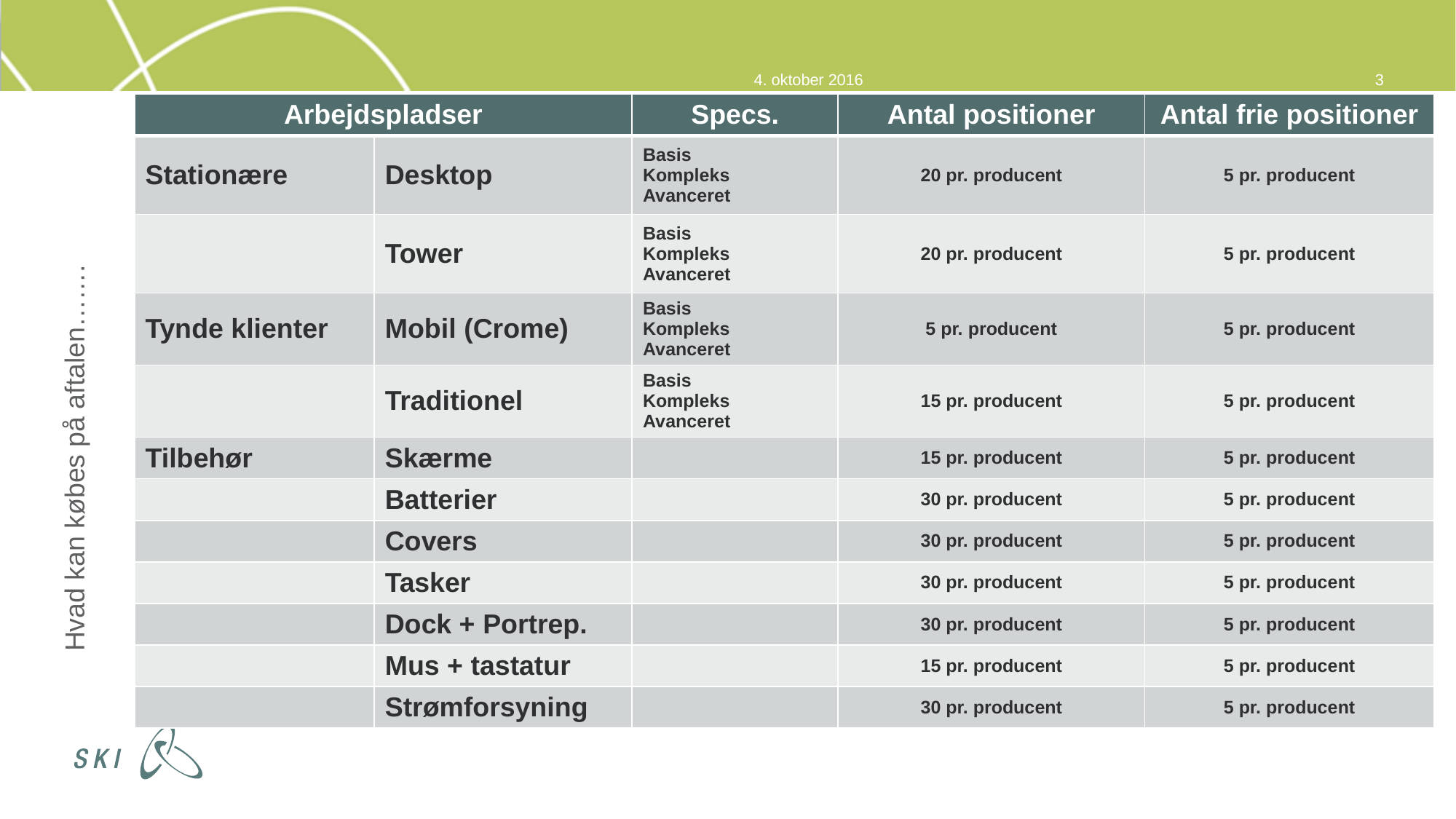

4. oktober 2016
3
| Arbejdspladser |  | Specs. | Antal positioner | Antal frie positioner |
| --- | --- | --- | --- | --- |
| Stationære | Desktop | Basis Kompleks Avanceret | 20 pr. producent | 5 pr. producent |
|  | Tower | Basis Kompleks Avanceret | 20 pr. producent | 5 pr. producent |
| Tynde klienter | Mobil (Crome) | Basis Kompleks Avanceret | 5 pr. producent | 5 pr. producent |
|  | Traditionel | Basis Kompleks Avanceret | 15 pr. producent | 5 pr. producent |
| Tilbehør | Skærme |  | 15 pr. producent | 5 pr. producent |
|  | Batterier |  | 30 pr. producent | 5 pr. producent |
|  | Covers |  | 30 pr. producent | 5 pr. producent |
|  | Tasker |  | 30 pr. producent | 5 pr. producent |
|  | Dock + Portrep. |  | 30 pr. producent | 5 pr. producent |
|  | Mus + tastatur |  | 15 pr. producent | 5 pr. producent |
|  | Strømforsyning |  | 30 pr. producent | 5 pr. producent |
Hvad kan købes på aftalen…….